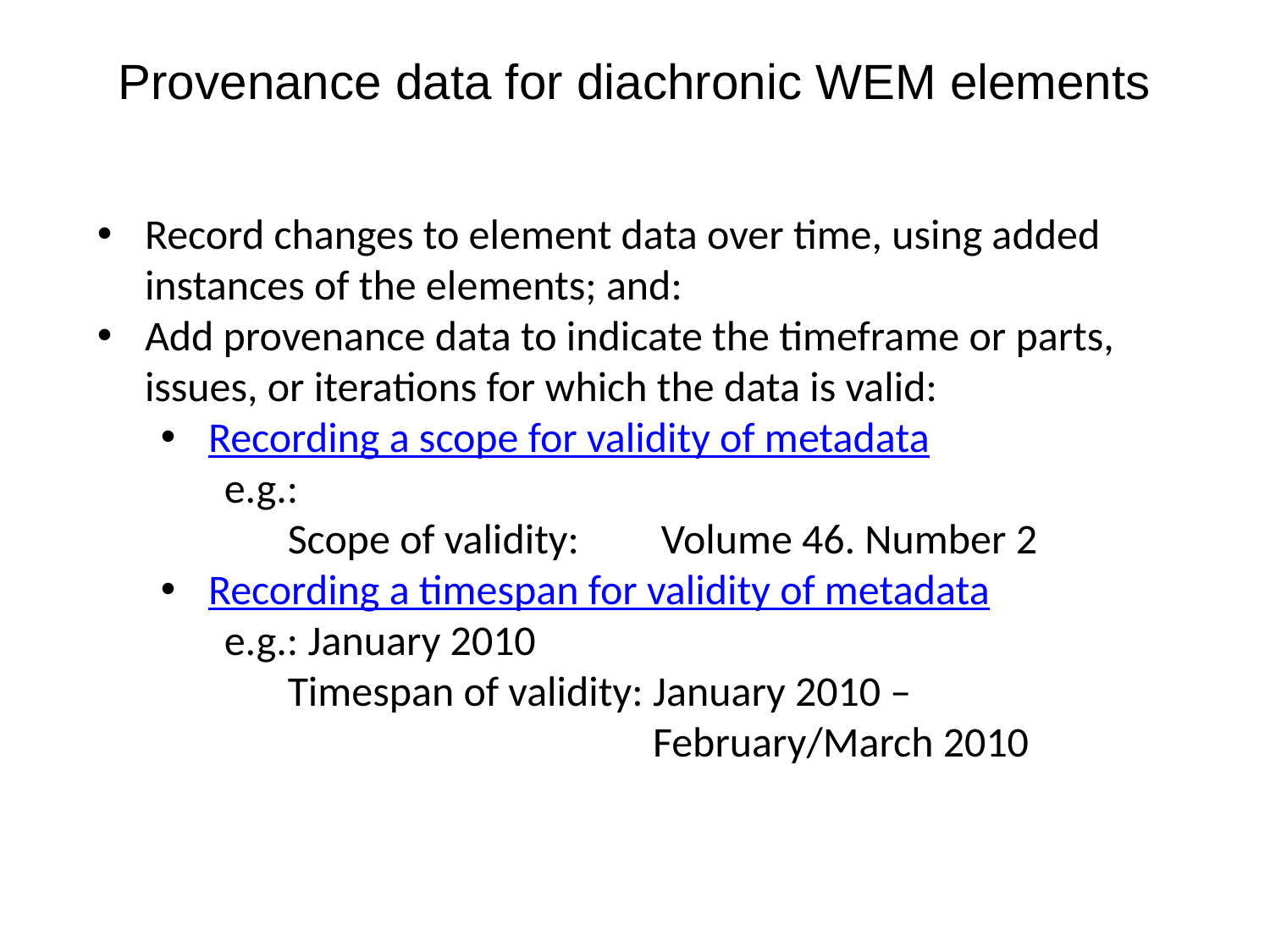

# Provenance data for diachronic WEM elements
Record changes to element data over time, using added instances of the elements; and:
Add provenance data to indicate the timeframe or parts, issues, or iterations for which the data is valid:
Recording a scope for validity of metadata
e.g.:
Scope of validity: 	Volume 46. Number 2
Recording a timespan for validity of metadata
e.g.: January 2010
Timespan of validity: January 2010 – February/March 2010